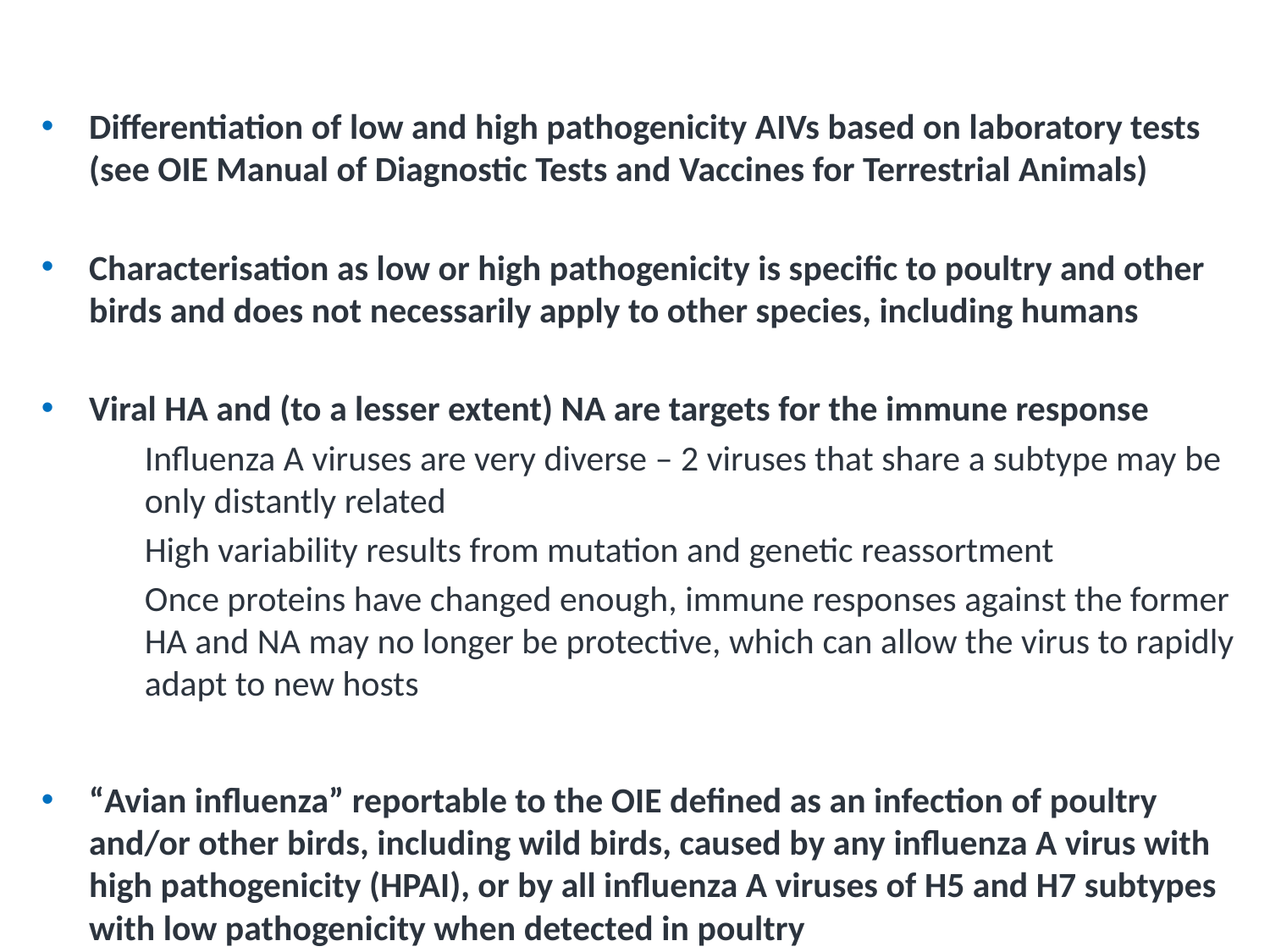

# OIE: Avian Influenza Virus (AIV) Strain Differentiation
Differentiation of low and high pathogenicity AIVs based on laboratory tests (see OIE Manual of Diagnostic Tests and Vaccines for Terrestrial Animals)

Characterisation as low or high pathogenicity is specific to poultry and other birds and does not necessarily apply to other species, including humans

Viral HA and (to a lesser extent) NA are targets for the immune response
Influenza A viruses are very diverse – 2 viruses that share a subtype may be only distantly related
High variability results from mutation and genetic reassortment
Once proteins have changed enough, immune responses against the former HA and NA may no longer be protective, which can allow the virus to rapidly adapt to new hosts

“Avian influenza” reportable to the OIE defined as an infection of poultry and/or other birds, including wild birds, caused by any influenza A virus with high pathogenicity (HPAI), or by all influenza A viruses of H5 and H7 subtypes with low pathogenicity when detected in poultry